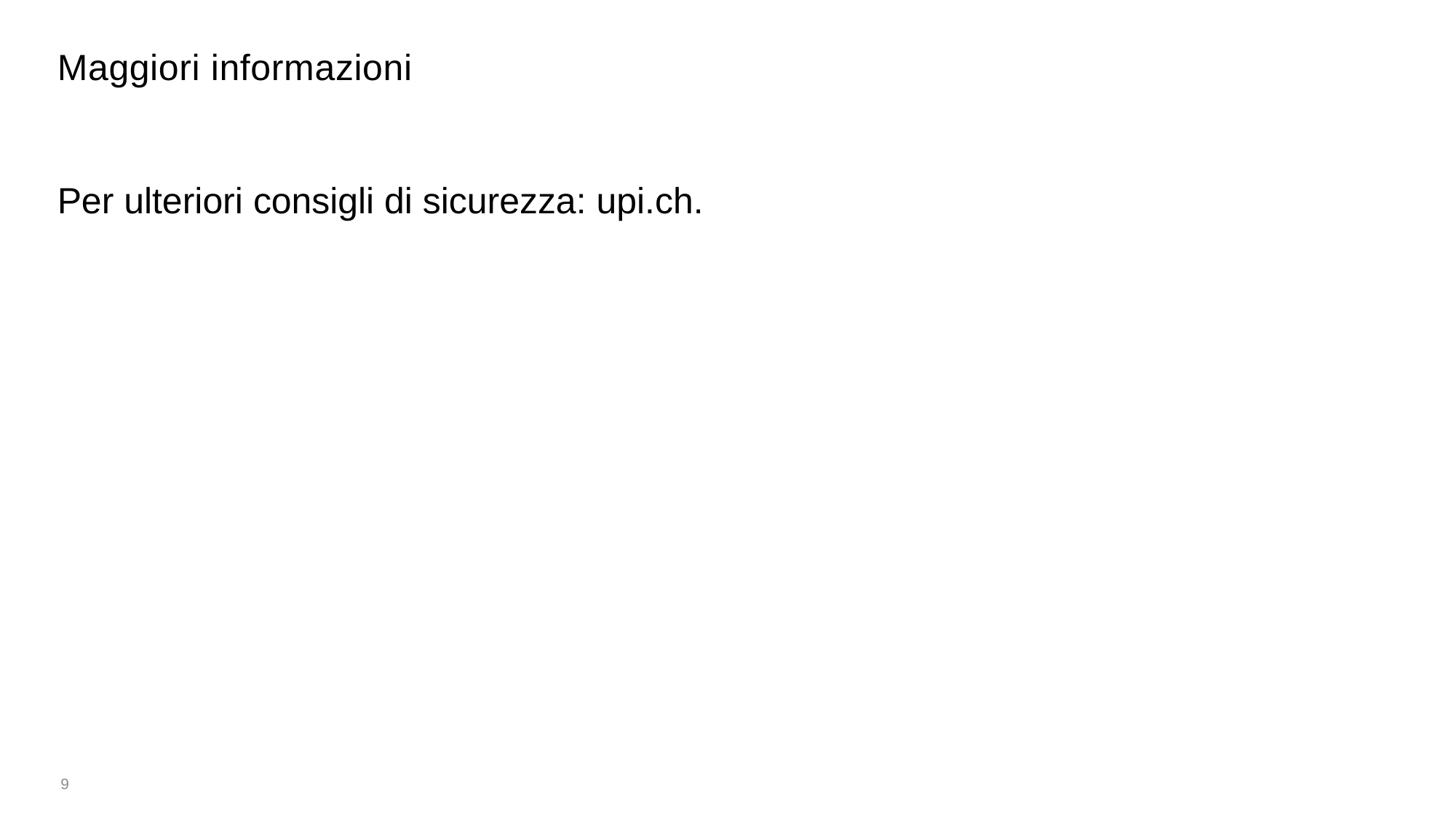

# Maggiori informazioni
Per ulteriori consigli di sicurezza: upi.ch.
9